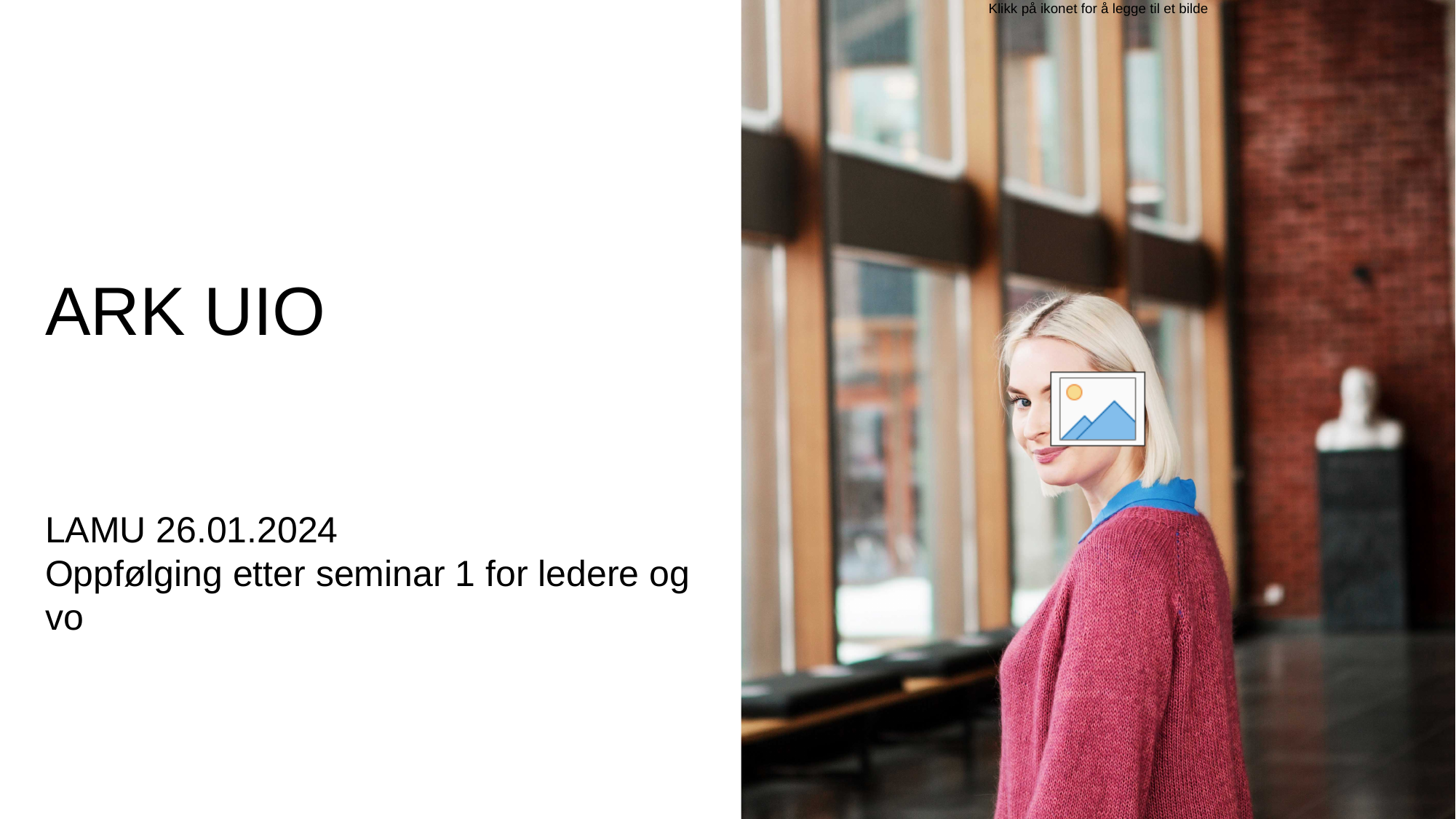

# ARK UIO
LAMU 26.01.2024
Oppfølging etter seminar 1 for ledere og vo